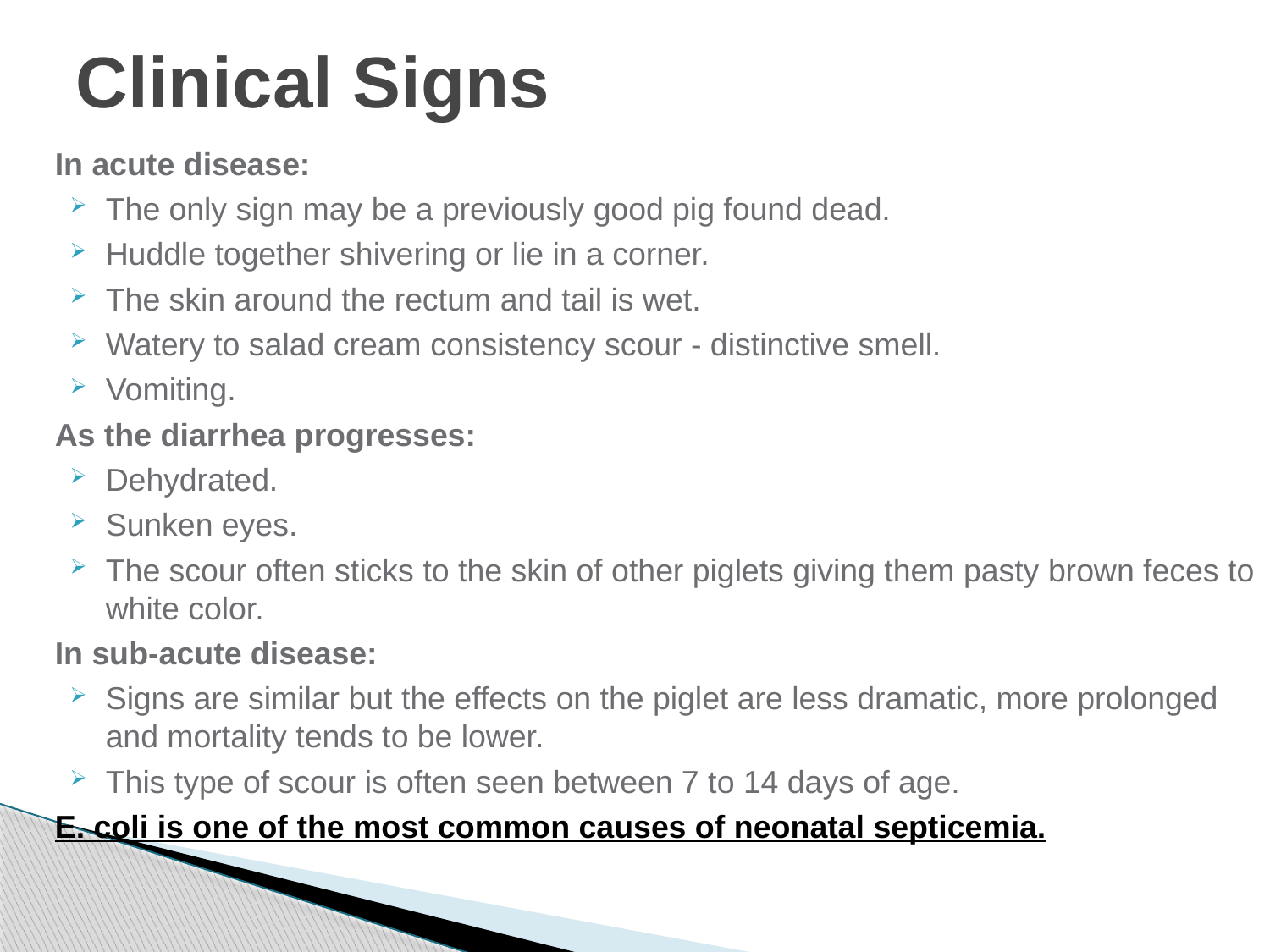

# Clinical Signs
In acute disease:
The only sign may be a previously good pig found dead.
Huddle together shivering or lie in a corner.
The skin around the rectum and tail is wet.
Watery to salad cream consistency scour - distinctive smell.
Vomiting.
As the diarrhea progresses:
Dehydrated.
Sunken eyes.
The scour often sticks to the skin of other piglets giving them pasty brown feces to white color.
In sub-acute disease:
Signs are similar but the effects on the piglet are less dramatic, more prolonged and mortality tends to be lower.
This type of scour is often seen between 7 to 14 days of age.
E. coli is one of the most common causes of neonatal septicemia.